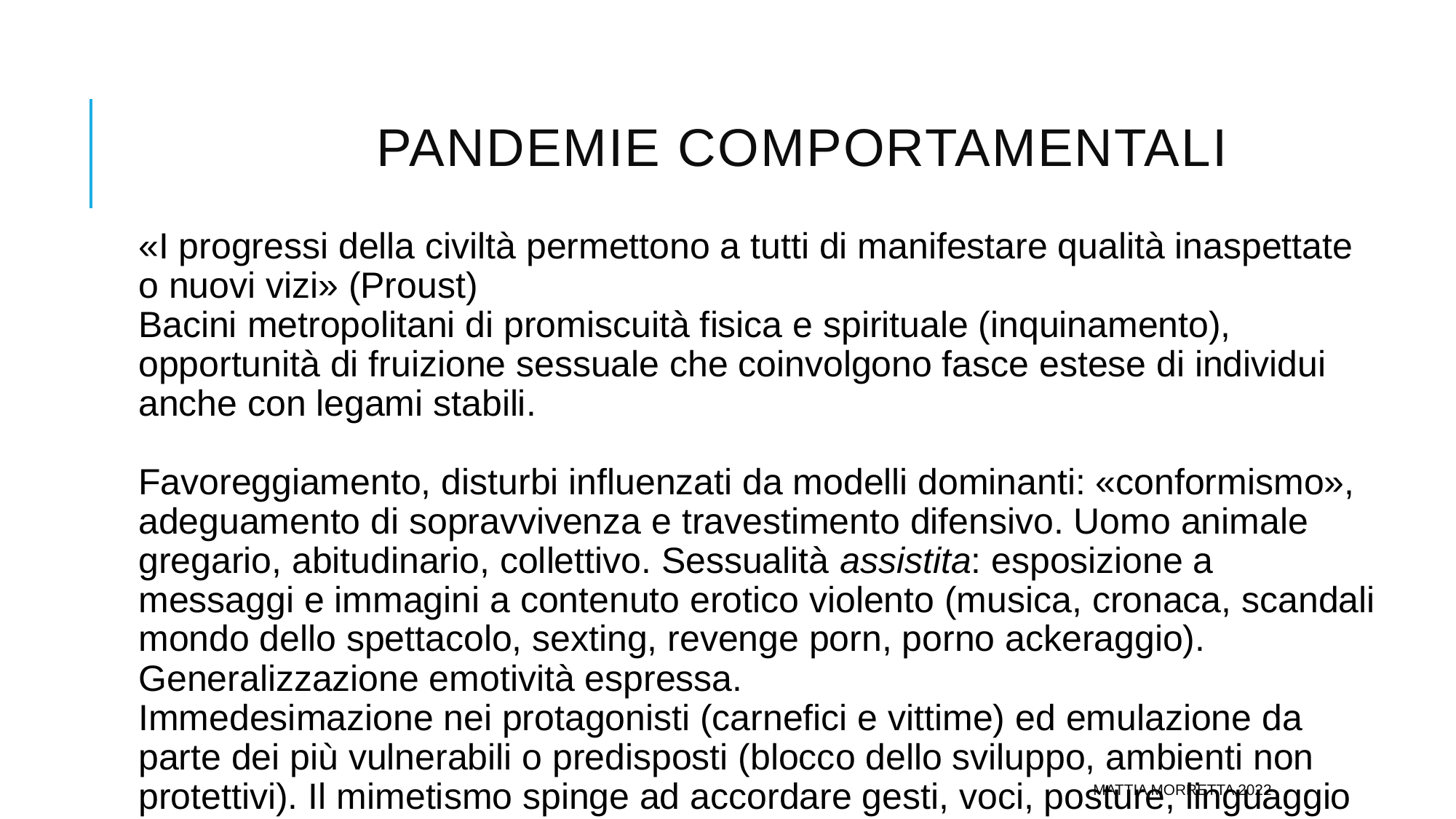

# PANDEMIE COMPORTAMENTALI
«I progressi della civiltà permettono a tutti di manifestare qualità inaspettate o nuovi vizi» (Proust)
Bacini metropolitani di promiscuità fisica e spirituale (inquinamento), opportunità di fruizione sessuale che coinvolgono fasce estese di individui anche con legami stabili.
Favoreggiamento, disturbi influenzati da modelli dominanti: «conformismo», adeguamento di sopravvivenza e travestimento difensivo. Uomo animale gregario, abitudinario, collettivo. Sessualità assistita: esposizione a messaggi e immagini a contenuto erotico violento (musica, cronaca, scandali mondo dello spettacolo, sexting, revenge porn, porno ackeraggio). Generalizzazione emotività espressa.
Immedesimazione nei protagonisti (carnefici e vittime) ed emulazione da parte dei più vulnerabili o predisposti (blocco dello sviluppo, ambienti non protettivi). Il mimetismo spinge ad accordare gesti, voci, posture, linguaggio (neuroni specchio: aver visto è come aver vissuto).
Mattia Morretta 2022